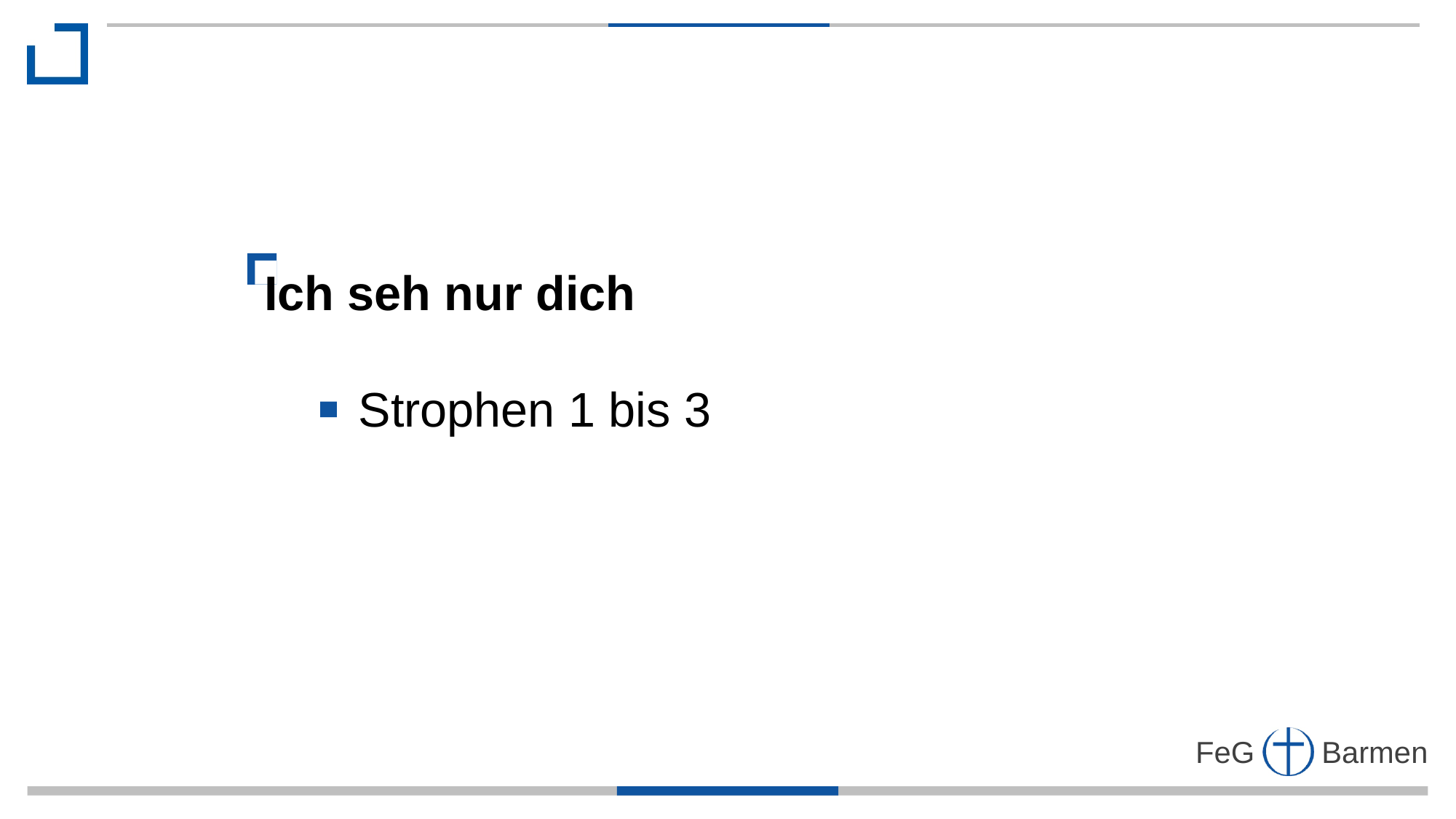

Ich seh nur dich

       Strophen 1 bis 3